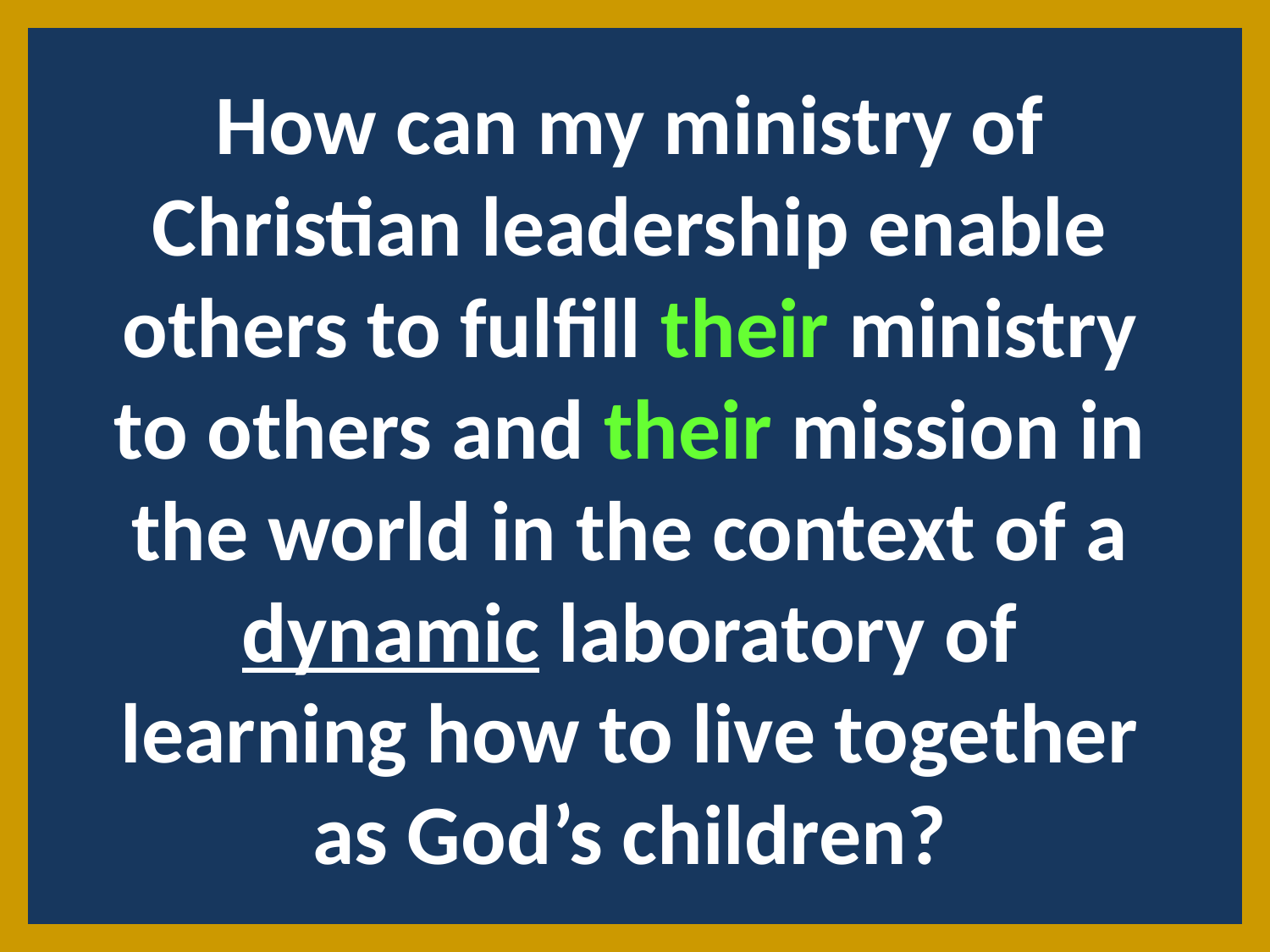

How can my ministry of Christian leadership enable others to fulfill their ministry to others and their mission in the world in the context of a dynamic laboratory of learning how to live together as God’s children?